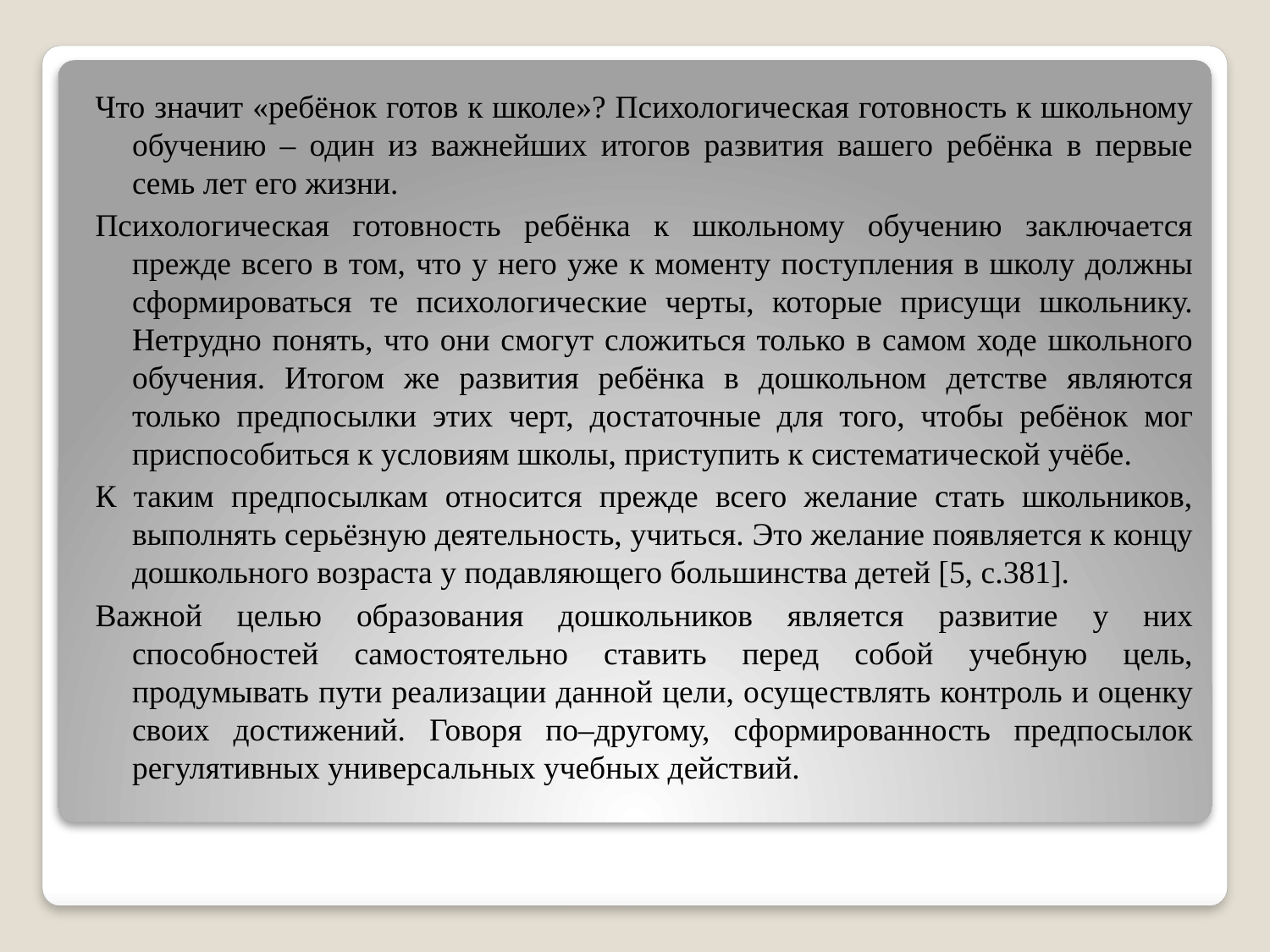

Что значит «ребёнок готов к школе»? Психологическая готовность к школьному обучению – один из важнейших итогов развития вашего ребёнка в первые семь лет его жизни.
Психологическая готовность ребёнка к школьному обучению заключается прежде всего в том, что у него уже к моменту поступления в школу должны сформироваться те психологические черты, которые присущи школьнику. Нетрудно понять, что они смогут сложиться только в самом ходе школьного обучения. Итогом же развития ребёнка в дошкольном детстве являются только предпосылки этих черт, достаточные для того, чтобы ребёнок мог приспособиться к условиям школы, приступить к систематической учёбе.
К таким предпосылкам относится прежде всего желание стать школьников, выполнять серьёзную деятельность, учиться. Это желание появляется к концу дошкольного возраста у подавляющего большинства детей [5, с.381].
Важной целью образования дошкольников является развитие у них способностей самостоятельно ставить перед собой учебную цель, продумывать пути реализации данной цели, осуществлять контроль и оценку своих достижений. Говоря по–другому, сформированность предпосылок регулятивных универсальных учебных действий.